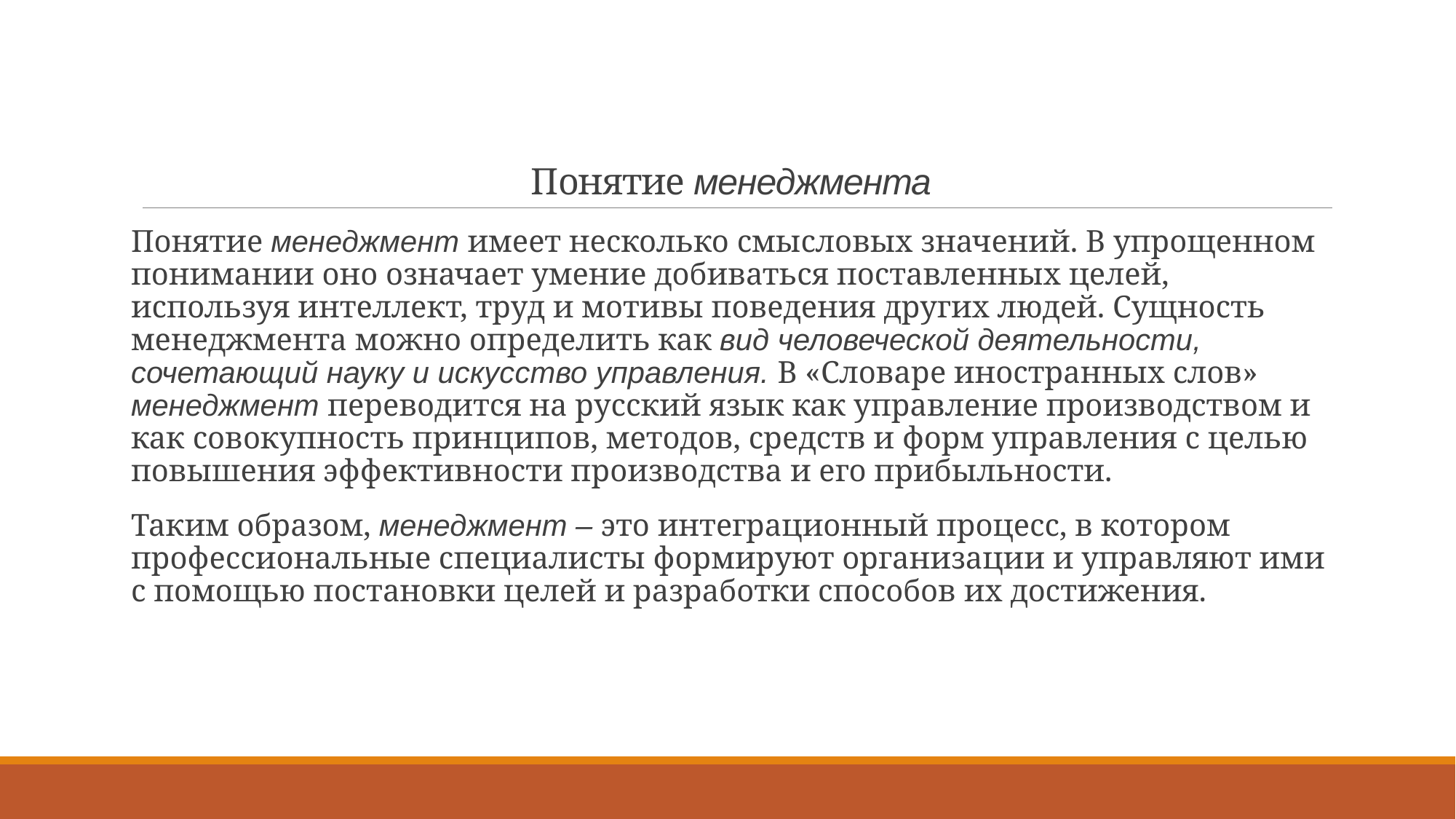

# Понятие менеджмента
Понятие менеджмент имеет несколько смысловых значений. В упрощенном понимании оно означает умение добиваться поставленных целей, используя интеллект, труд и мотивы поведения других людей. Сущность менеджмента можно определить как вид человеческой деятельности, сочетающий науку и искусство управления. В «Словаре иностранных слов» менеджмент переводится на русский язык как управление производством и как совокупность принципов, методов, средств и форм управления с целью повышения эффективности производства и его прибыльности.
Таким образом, менеджмент – это интеграционный процесс, в котором профессиональные специалисты формируют организации и управляют ими с помощью постановки целей и разработки способов их достижения.